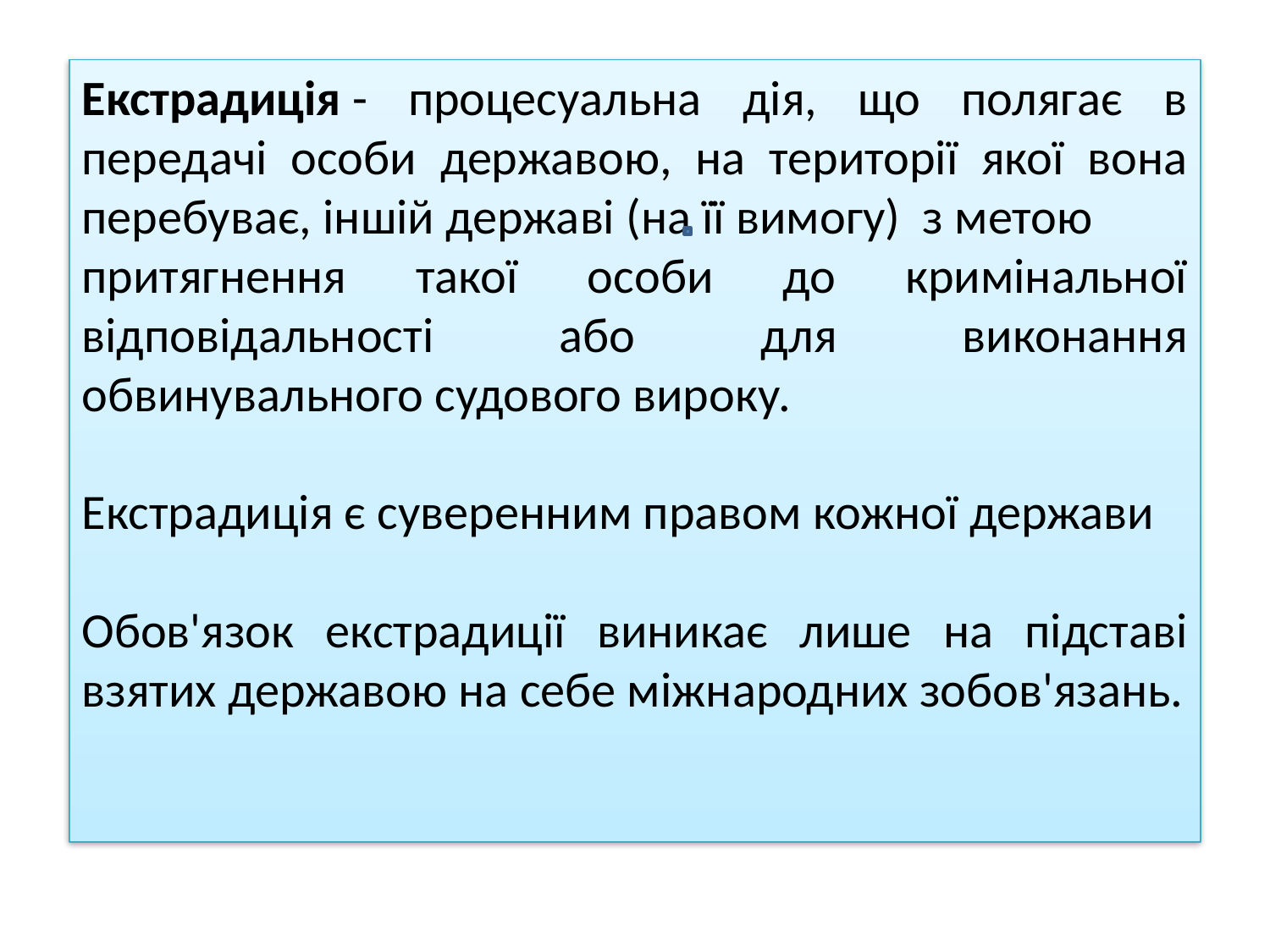

Екстрадиція - процесуальна дія, що полягає в передачі особи державою, на території якої вона перебуває, іншій державі (на її вимогу)  з метою
притягнення такої особи до кримінальної відповідальності або для виконання обвинувального судового вироку.

Екстрадиція є суверенним правом кожної держави

Обов'язок екстрадиції виникає лише на підставі взятих державою на себе міжнародних зобов'язань.